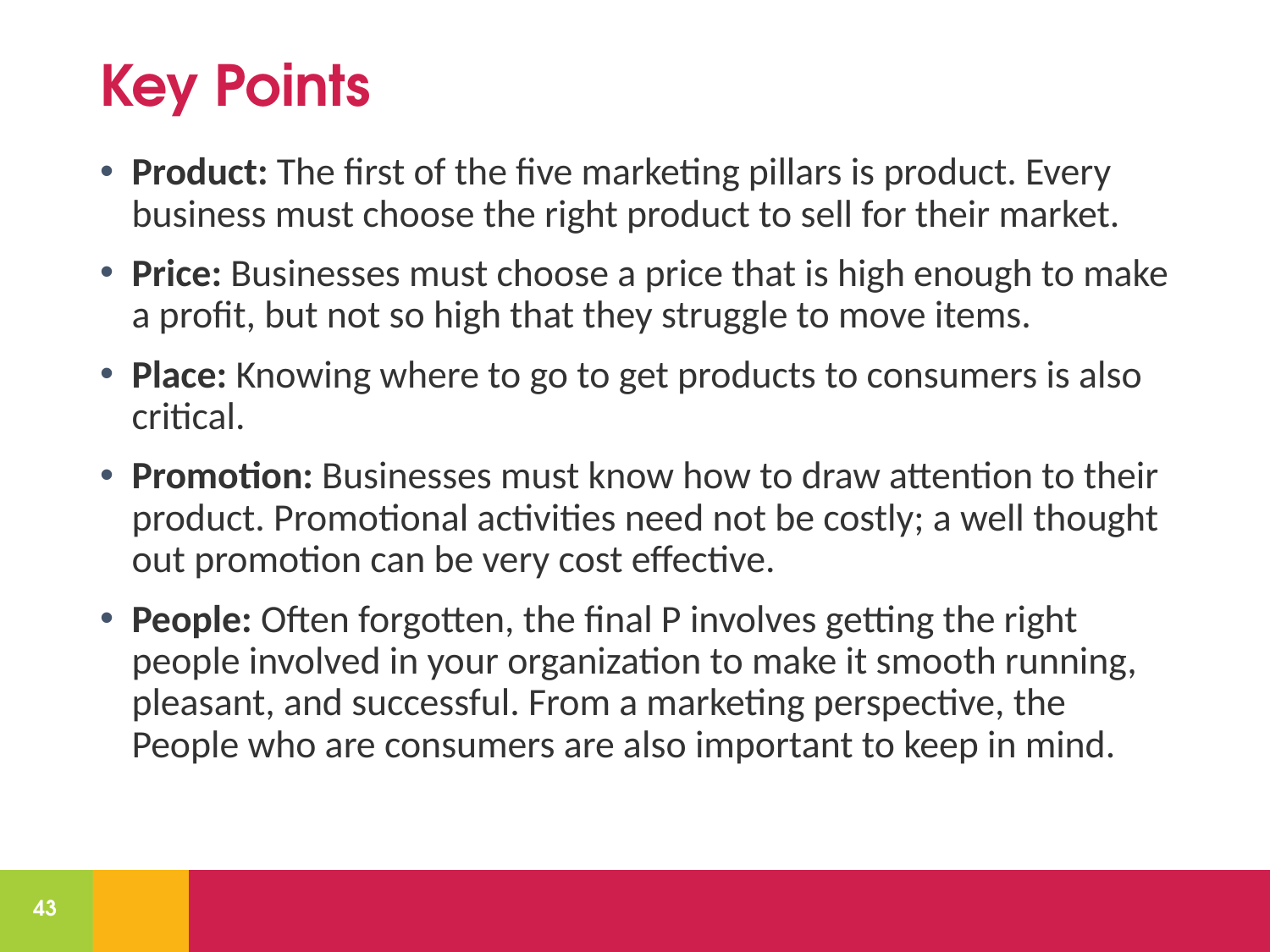

# Key Points
Product: The first of the five marketing pillars is product. Every business must choose the right product to sell for their market.
Price: Businesses must choose a price that is high enough to make a profit, but not so high that they struggle to move items.
Place: Knowing where to go to get products to consumers is also critical.
Promotion: Businesses must know how to draw attention to their product. Promotional activities need not be costly; a well thought out promotion can be very cost effective.
People: Often forgotten, the final P involves getting the right people involved in your organization to make it smooth running, pleasant, and successful. From a marketing perspective, the People who are consumers are also important to keep in mind.
43